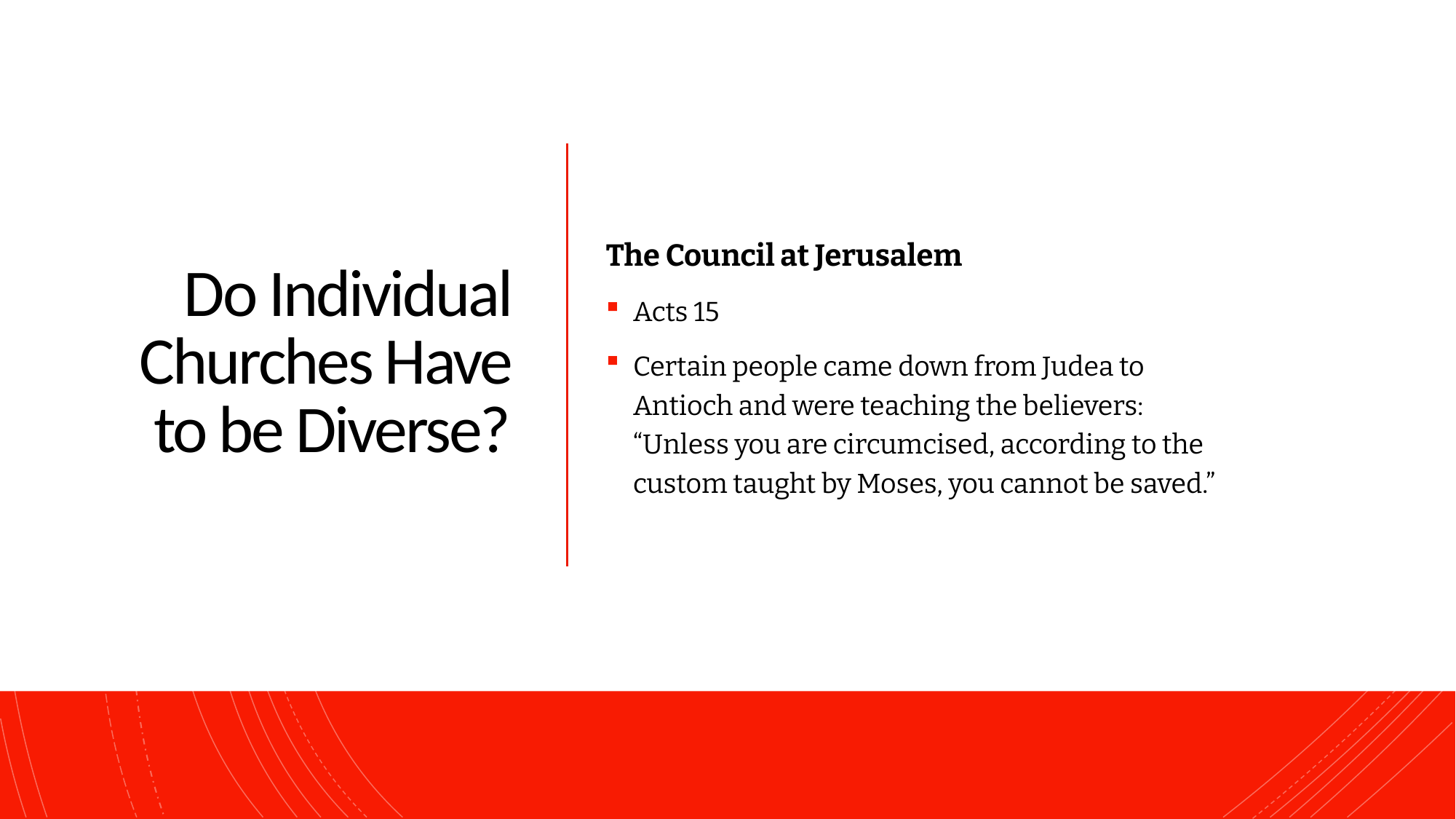

# Do Individual Churches Have to be Diverse?
The Council at Jerusalem
Acts 15
Certain people came down from Judea to Antioch and were teaching the believers: “Unless you are circumcised, according to the custom taught by Moses, you cannot be saved.”